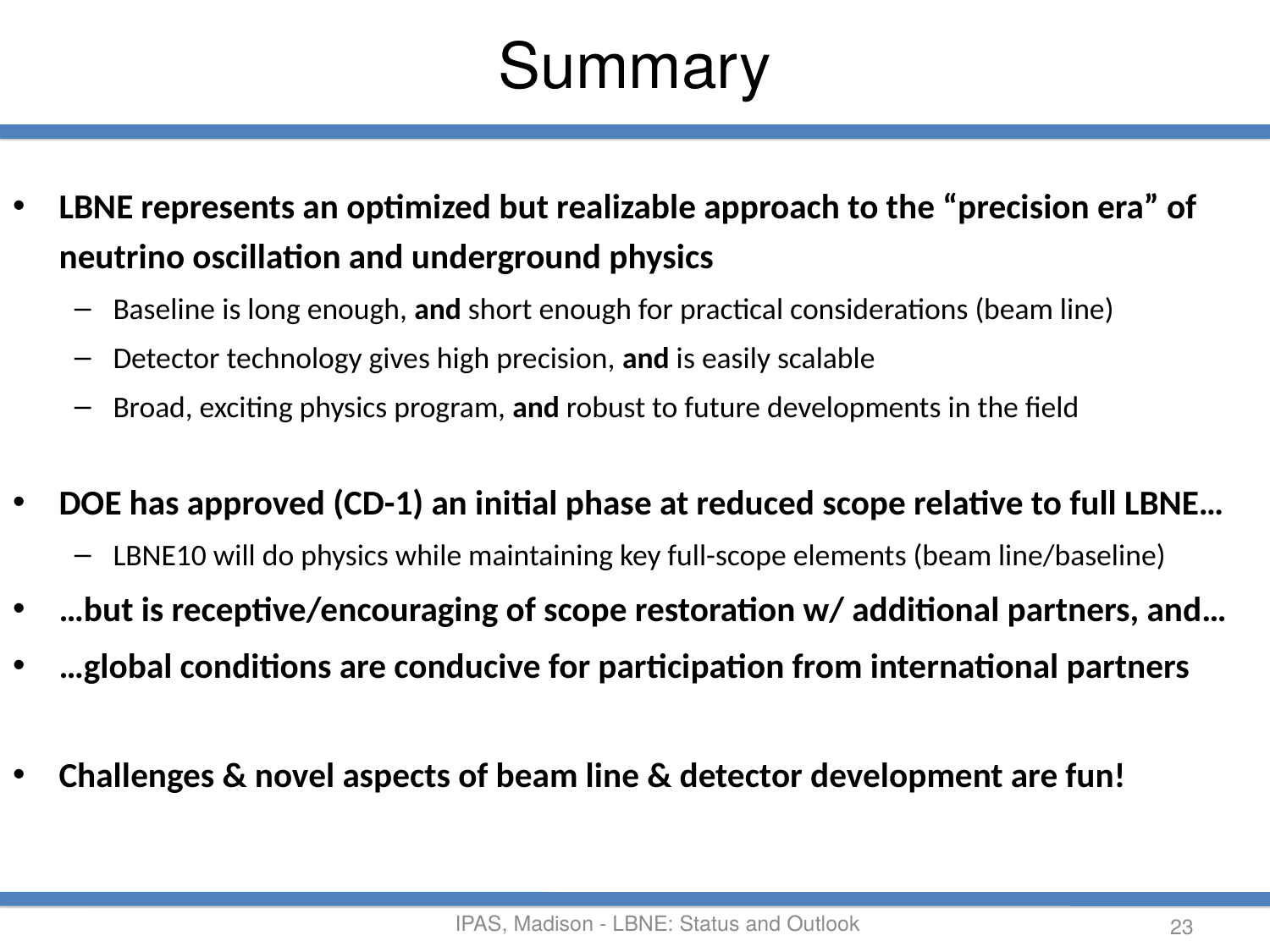

# Summary
LBNE represents an optimized but realizable approach to the “precision era” of neutrino oscillation and underground physics
Baseline is long enough, and short enough for practical considerations (beam line)
Detector technology gives high precision, and is easily scalable
Broad, exciting physics program, and robust to future developments in the field

DOE has approved (CD-1) an initial phase at reduced scope relative to full LBNE…
LBNE10 will do physics while maintaining key full-scope elements (beam line/baseline)
…but is receptive/encouraging of scope restoration w/ additional partners, and…
…global conditions are conducive for participation from international partners

Challenges & novel aspects of beam line & detector development are fun!
IPAS, Madison - LBNE: Status and Outlook
23